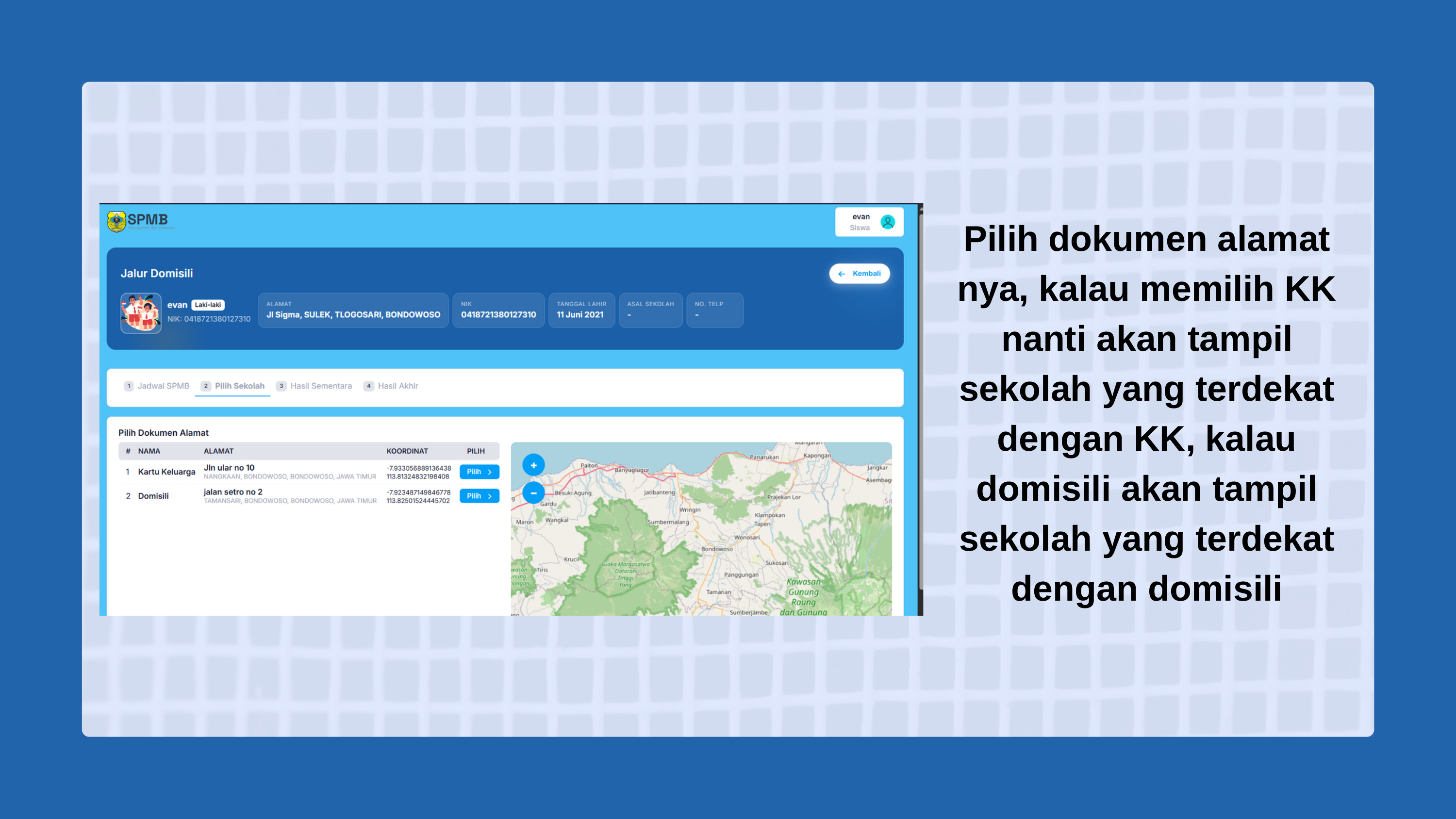

Pilih dokumen alamat nya, kalau memilih KK nanti akan tampil sekolah yang terdekat dengan KK, kalau domisili akan tampil sekolah yang terdekat dengan domisili